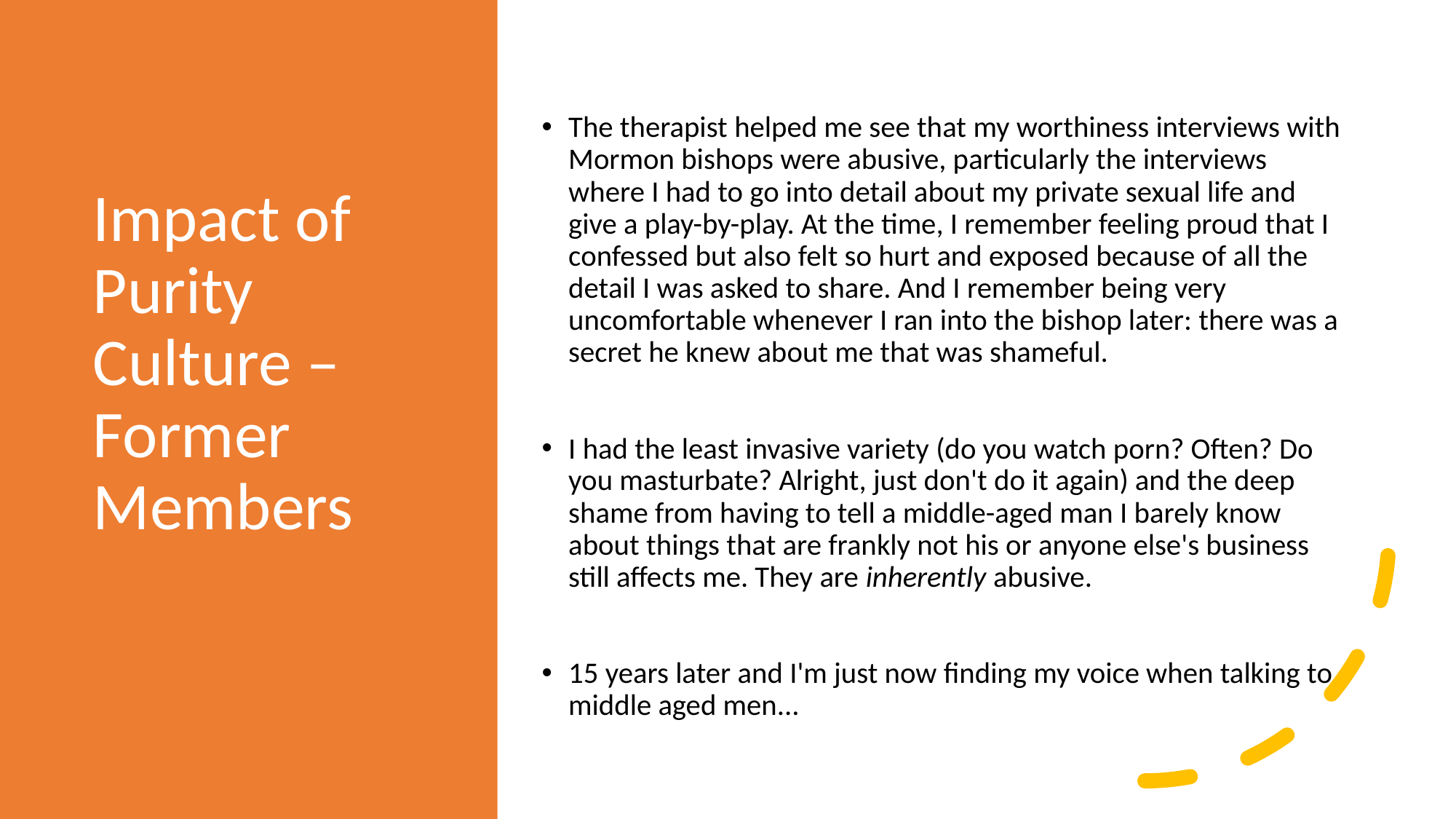

# Impact of Purity Culture – Former Members

The therapist helped me see that my worthiness interviews with Mormon bishops were abusive, particularly the interviews where I had to go into detail about my private sexual life and give a play-by-play. At the time, I remember feeling proud that I confessed but also felt so hurt and exposed because of all the detail I was asked to share. And I remember being very uncomfortable whenever I ran into the bishop later: there was a secret he knew about me that was shameful.

I had the least invasive variety (do you watch porn? Often? Do you masturbate? Alright, just don't do it again) and the deep shame from having to tell a middle-aged man I barely know about things that are frankly not his or anyone else's business still affects me. They are inherently abusive.

15 years later and I'm just now finding my voice when talking to middle aged men...